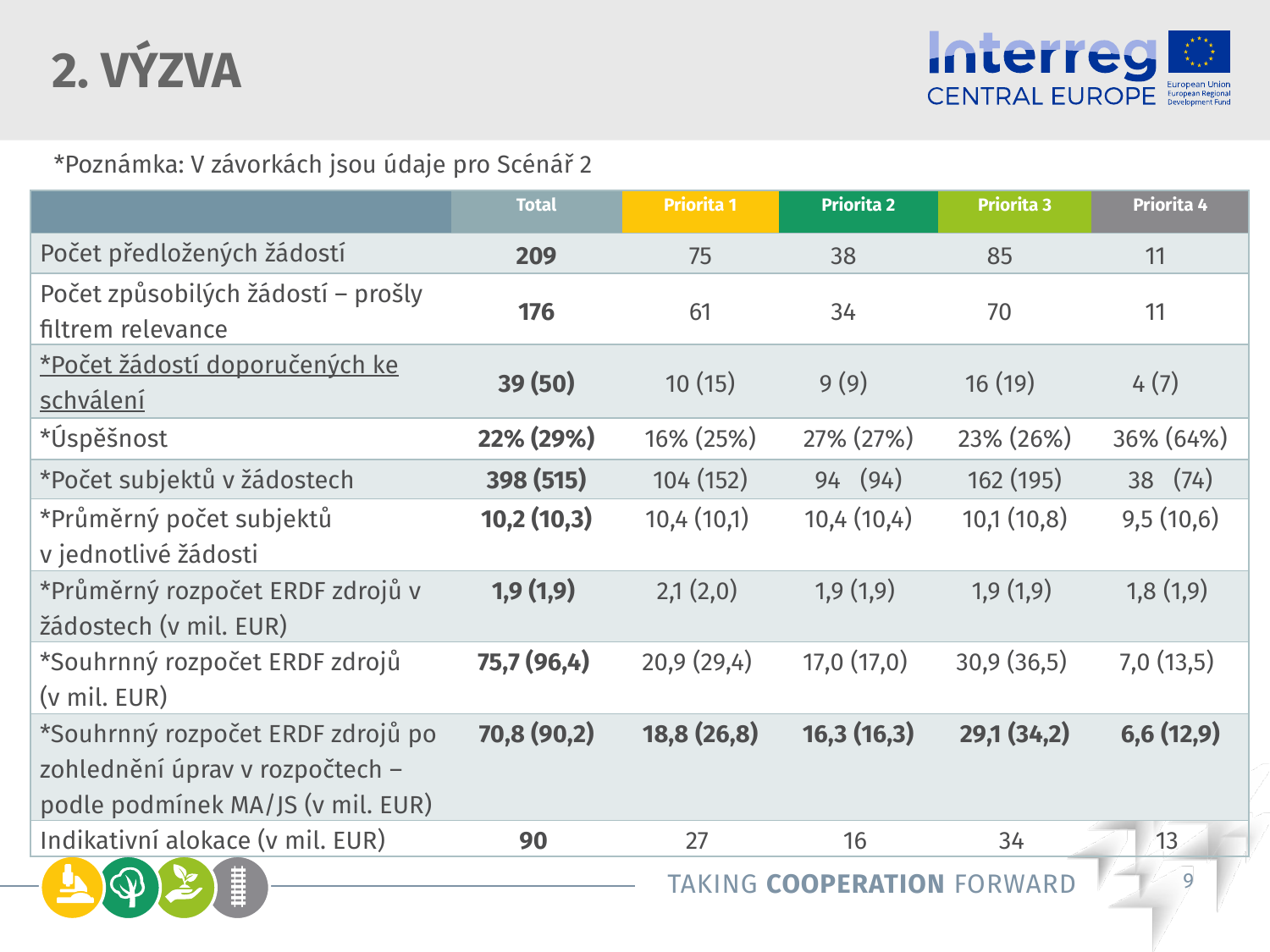

# 2. VÝZVA
*Poznámka: V závorkách jsou údaje pro Scénář 2

|  | Total | Priorita 1 | Priorita 2 | Priorita 3 | Priorita 4 |
| --- | --- | --- | --- | --- | --- |
| Počet předložených žádostí | 209 | 75 | 38 | 85 | 11 |
| Počet způsobilých žádostí – prošly filtrem relevance | 176 | 61 | 34 | 70 | 11 |
| \*Počet žádostí doporučených ke schválení | 39 (50) | 10 (15) | 9 (9) | 16 (19) | 4 (7) |
| \*Úspěšnost | 22% (29%) | 16% (25%) | 27% (27%) | 23% (26%) | 36% (64%) |
| \*Počet subjektů v žádostech | 398 (515) | 104 (152) | 94 (94) | 162 (195) | 38 (74) |
| \*Průměrný počet subjektů v jednotlivé žádosti | 10,2 (10,3) | 10,4 (10,1) | 10,4 (10,4) | 10,1 (10,8) | 9,5 (10,6) |
| \*Průměrný rozpočet ERDF zdrojů v žádostech (v mil. EUR) | 1,9 (1,9) | 2,1 (2,0) | 1,9 (1,9) | 1,9 (1,9) | 1,8 (1,9) |
| \*Souhrnný rozpočet ERDF zdrojů (v mil. EUR) | 75,7 (96,4) | 20,9 (29,4) | 17,0 (17,0) | 30,9 (36,5) | 7,0 (13,5) |
| \*Souhrnný rozpočet ERDF zdrojů po zohlednění úprav v rozpočtech – podle podmínek MA/JS (v mil. EUR) | 70,8 (90,2) | 18,8 (26,8) | 16,3 (16,3) | 29,1 (34,2) | 6,6 (12,9) |
| Indikativní alokace (v mil. EUR) | 90 | 27 | 16 | 34 | 13 |